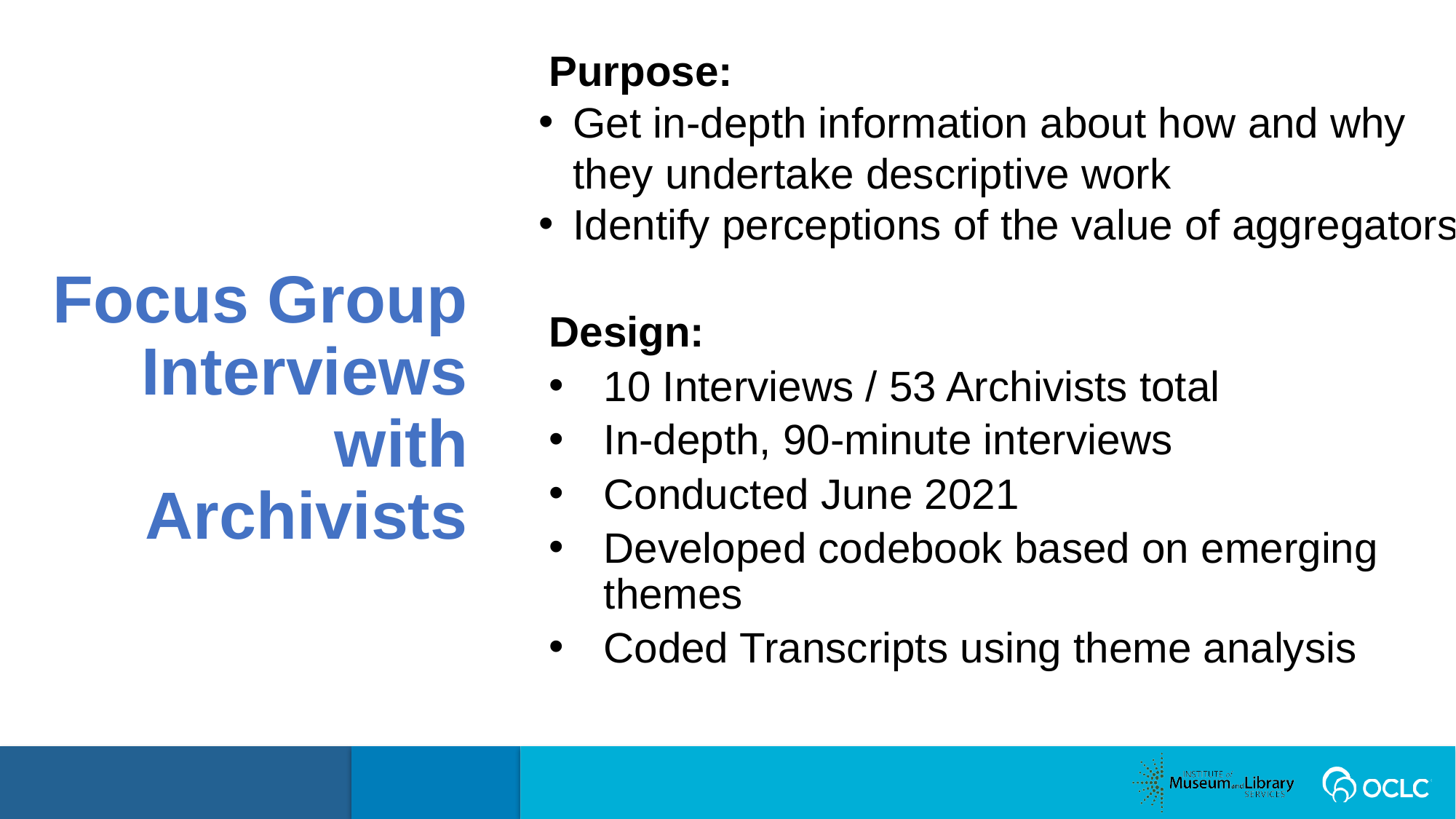

Purpose:
Get in-depth information about how and why they undertake descriptive work
Identify perceptions of the value of aggregators

Design:
10 Interviews / 53 Archivists total
In-depth, 90-minute interviews
Conducted June 2021
Developed codebook based on emerging themes
Coded Transcripts using theme analysis

Focus Group Interviews
with Archivists